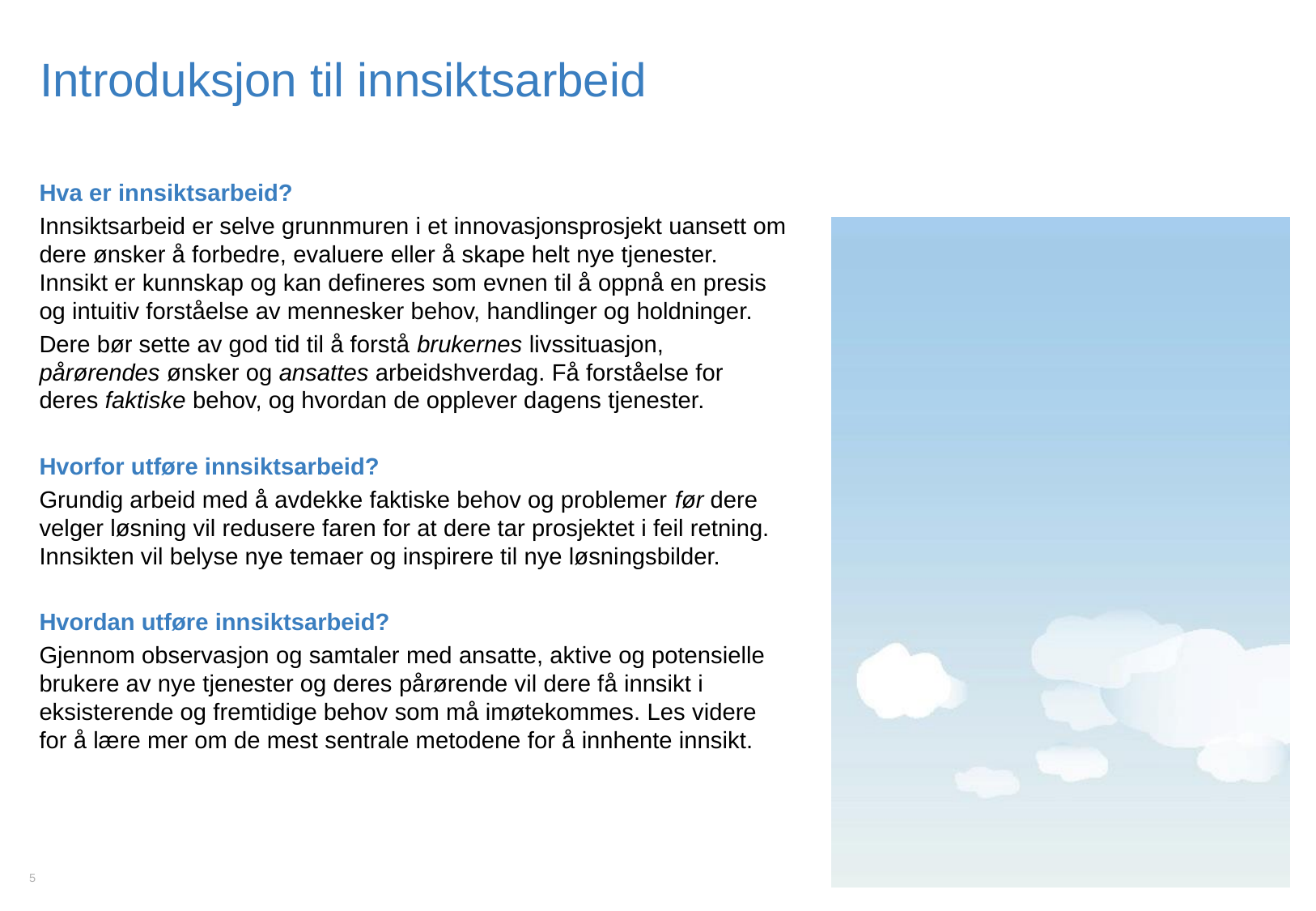

# Introduksjon til innsiktsarbeid
Hva er innsiktsarbeid?
Innsiktsarbeid er selve grunnmuren i et innovasjonsprosjekt uansett om dere ønsker å forbedre, evaluere eller å skape helt nye tjenester. Innsikt er kunnskap og kan defineres som evnen til å oppnå en presis og intuitiv forståelse av mennesker behov, handlinger og holdninger.
Dere bør sette av god tid til å forstå brukernes livssituasjon, pårørendes ønsker og ansattes arbeidshverdag. Få forståelse for deres faktiske behov, og hvordan de opplever dagens tjenester.

Hvorfor utføre innsiktsarbeid?
Grundig arbeid med å avdekke faktiske behov og problemer før dere velger løsning vil redusere faren for at dere tar prosjektet i feil retning. Innsikten vil belyse nye temaer og inspirere til nye løsningsbilder.

Hvordan utføre innsiktsarbeid?
Gjennom observasjon og samtaler med ansatte, aktive og potensielle brukere av nye tjenester og deres pårørende vil dere få innsikt i eksisterende og fremtidige behov som må imøtekommes. Les videre for å lære mer om de mest sentrale metodene for å innhente innsikt.

5